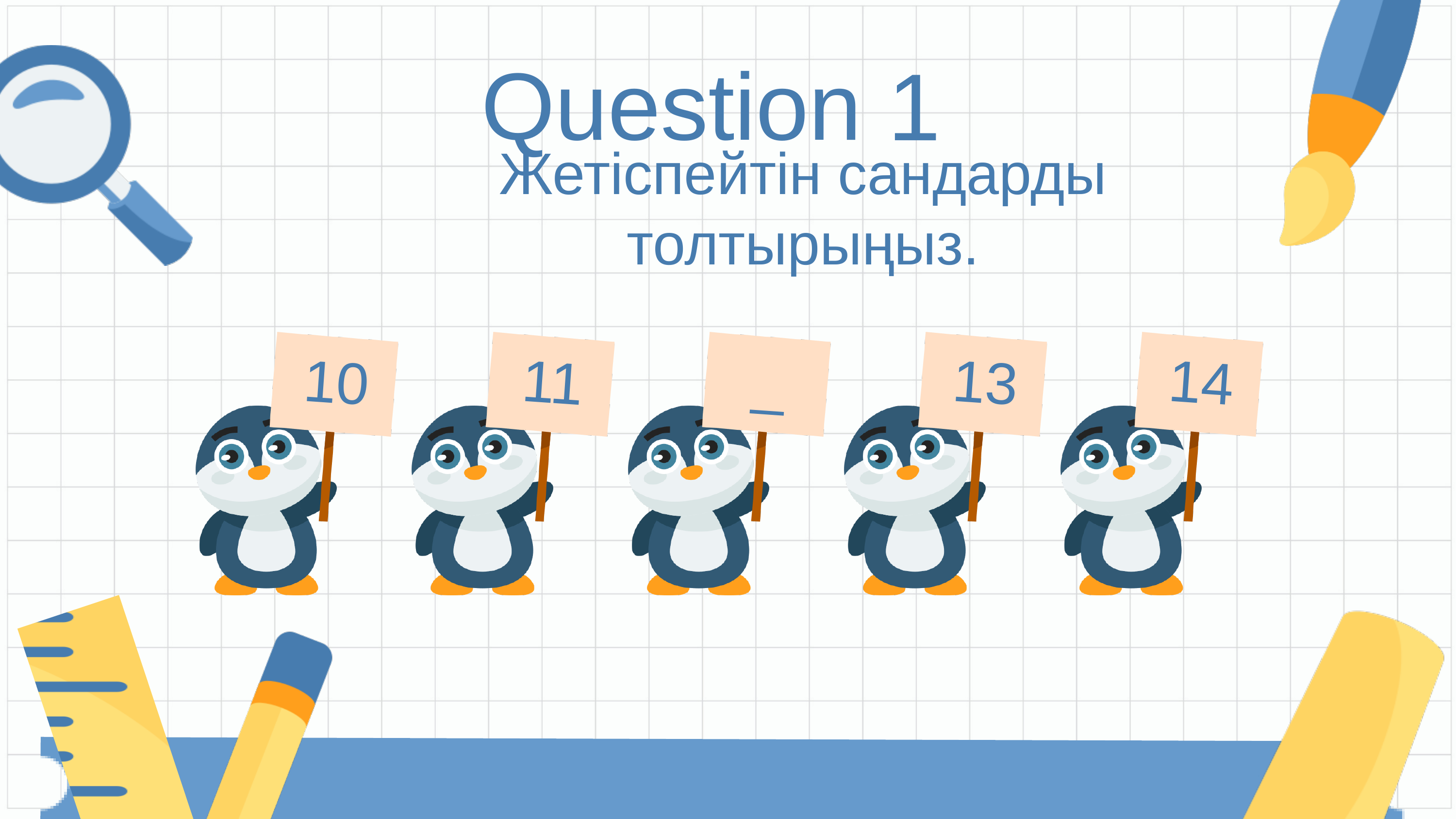

Question 1
Жетіспейтін сандарды толтырыңыз.

10
11
_
13
14